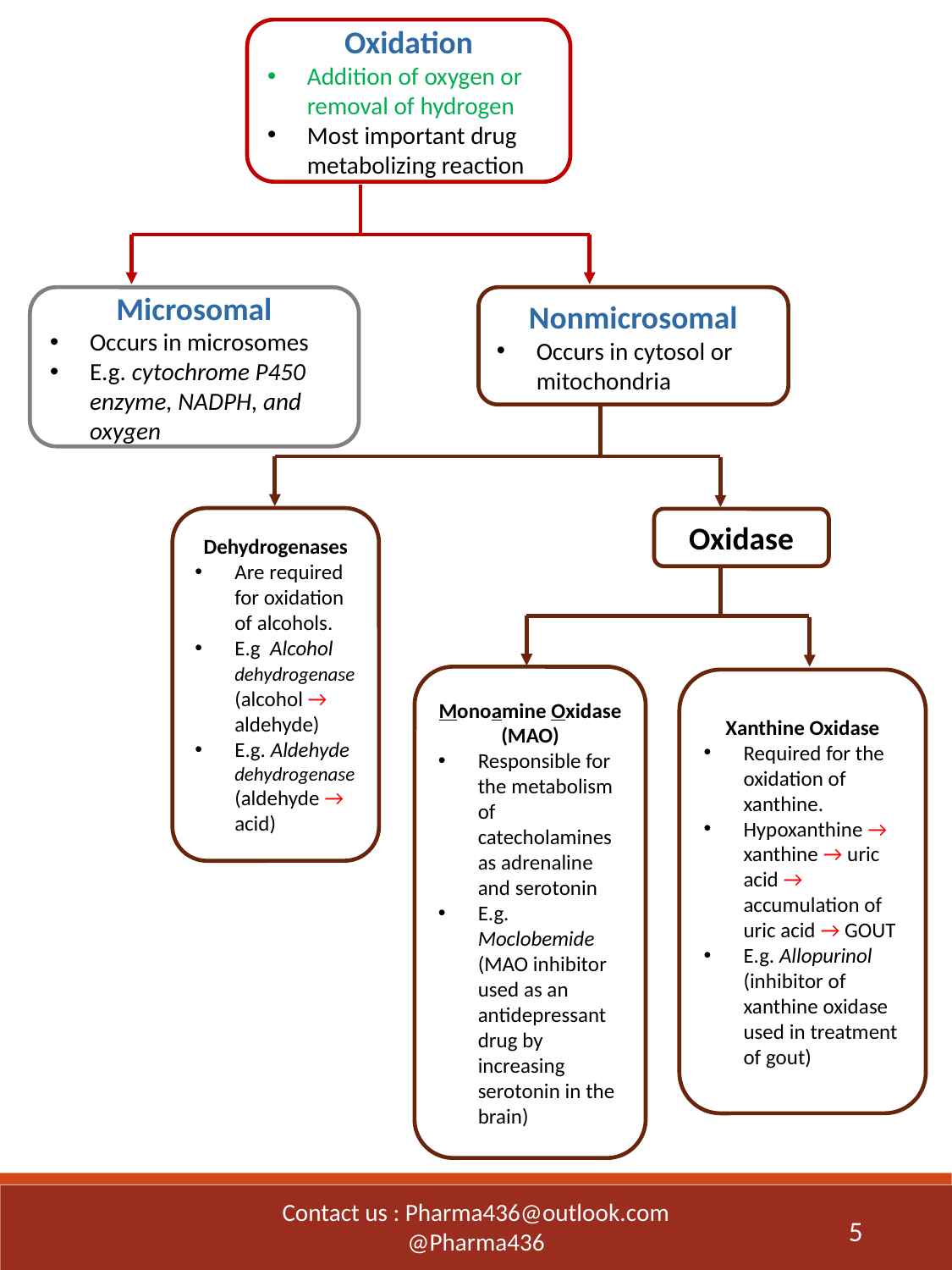

Oxidation
Addition of oxygen or removal of hydrogen
Most important drug metabolizing reaction
Microsomal
Occurs in microsomes
E.g. cytochrome P450 enzyme, NADPH, and oxygen
Nonmicrosomal
Occurs in cytosol or mitochondria
Dehydrogenases
Are required for oxidation of alcohols.
E.g  Alcohol dehydrogenase (alcohol → aldehyde)
E.g. Aldehyde dehydrogenase (aldehyde → acid)
Oxidase
Monoamine Oxidase (MAO)
Responsible for the metabolism of catecholamines as adrenaline and serotonin
E.g. Moclobemide (MAO inhibitor used as an antidepressant drug by increasing serotonin in the brain)
Xanthine Oxidase
Required for the oxidation of xanthine.
Hypoxanthine → xanthine → uric acid → accumulation of uric acid → GOUT
E.g. Allopurinol (inhibitor of xanthine oxidase used in treatment of gout)
Contact us : Pharma436@outlook.com
@Pharma436
5